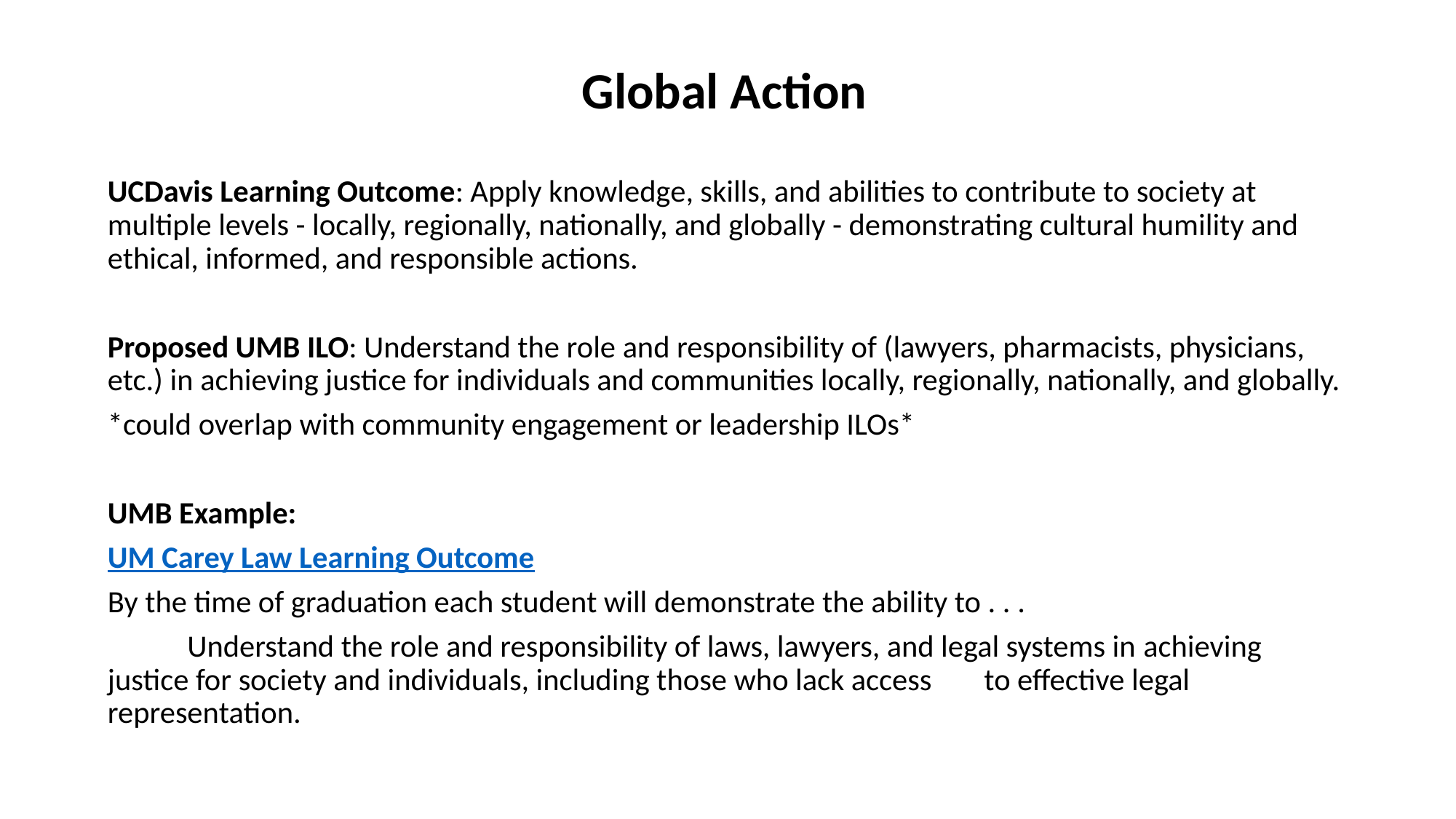

Global Action

UCDavis Learning Outcome: Apply knowledge, skills, and abilities to contribute to society at multiple levels - locally, regionally, nationally, and globally - demonstrating cultural humility and ethical, informed, and responsible actions.

Proposed UMB ILO: Understand the role and responsibility of (lawyers, pharmacists, physicians, etc.) in achieving justice for individuals and communities locally, regionally, nationally, and globally.
*could overlap with community engagement or leadership ILOs*

UMB Example:
UM Carey Law Learning Outcome
By the time of graduation each student will demonstrate the ability to . . .
	Understand the role and responsibility of laws, lawyers, and legal systems in 	achieving justice for society and individuals, including those who lack access 	to effective legal representation.